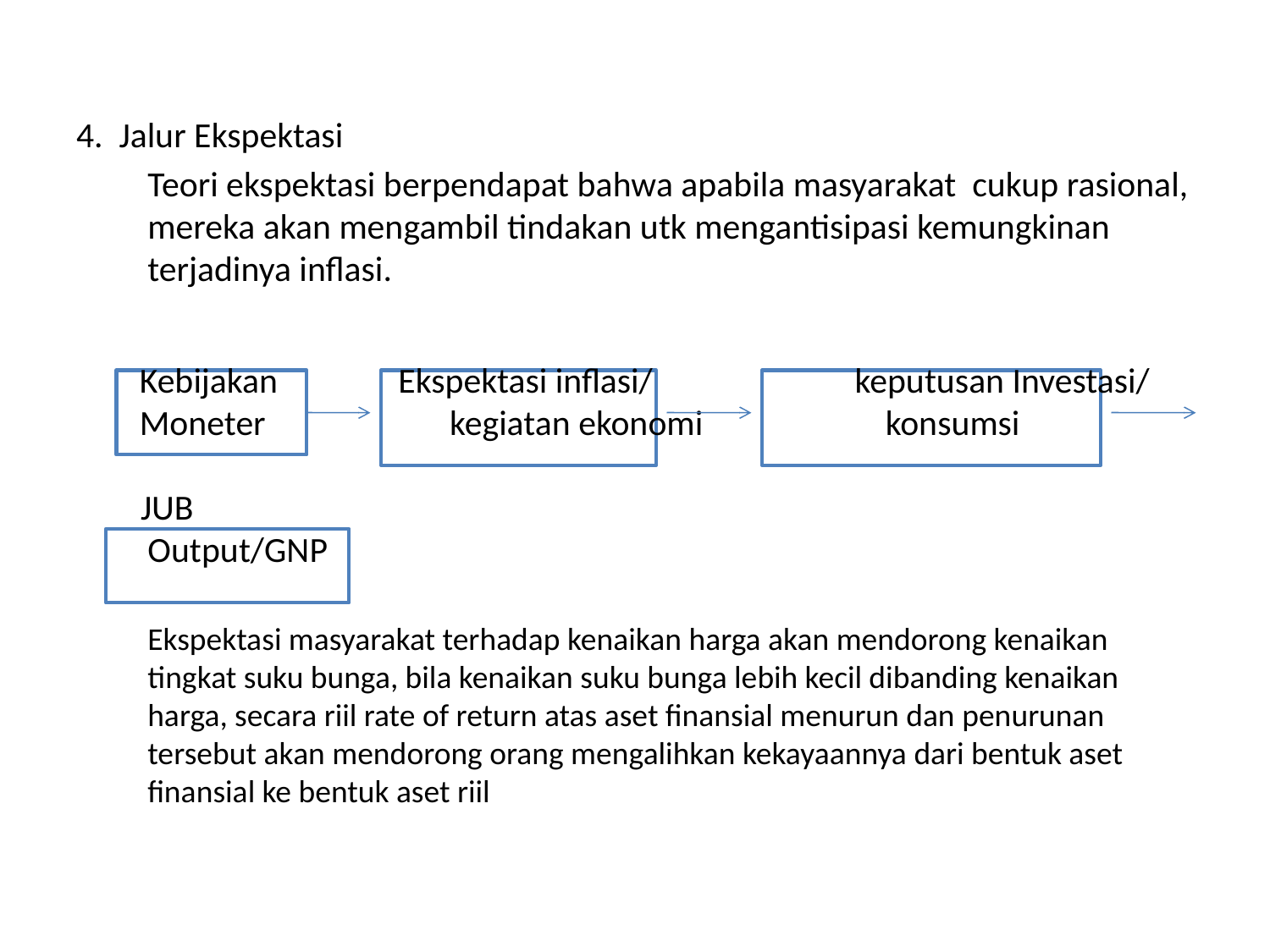

#
4.  Jalur Ekspektasi
	Teori ekspektasi berpendapat bahwa apabila masyarakat  cukup rasional, mereka akan mengambil tindakan utk mengantisipasi kemungkinan terjadinya inflasi.

	  Kebijakan               Ekspektasi inflasi/	            keputusan Investasi/
	  Moneter	         kegiatan ekonomi		konsumsi

        JUB
	Output/GNP

	Ekspektasi masyarakat terhadap kenaikan harga akan mendorong kenaikan tingkat suku bunga, bila kenaikan suku bunga lebih kecil dibanding kenaikan harga, secara riil rate of return atas aset finansial menurun dan penurunan tersebut akan mendorong orang mengalihkan kekayaannya dari bentuk aset finansial ke bentuk aset riil